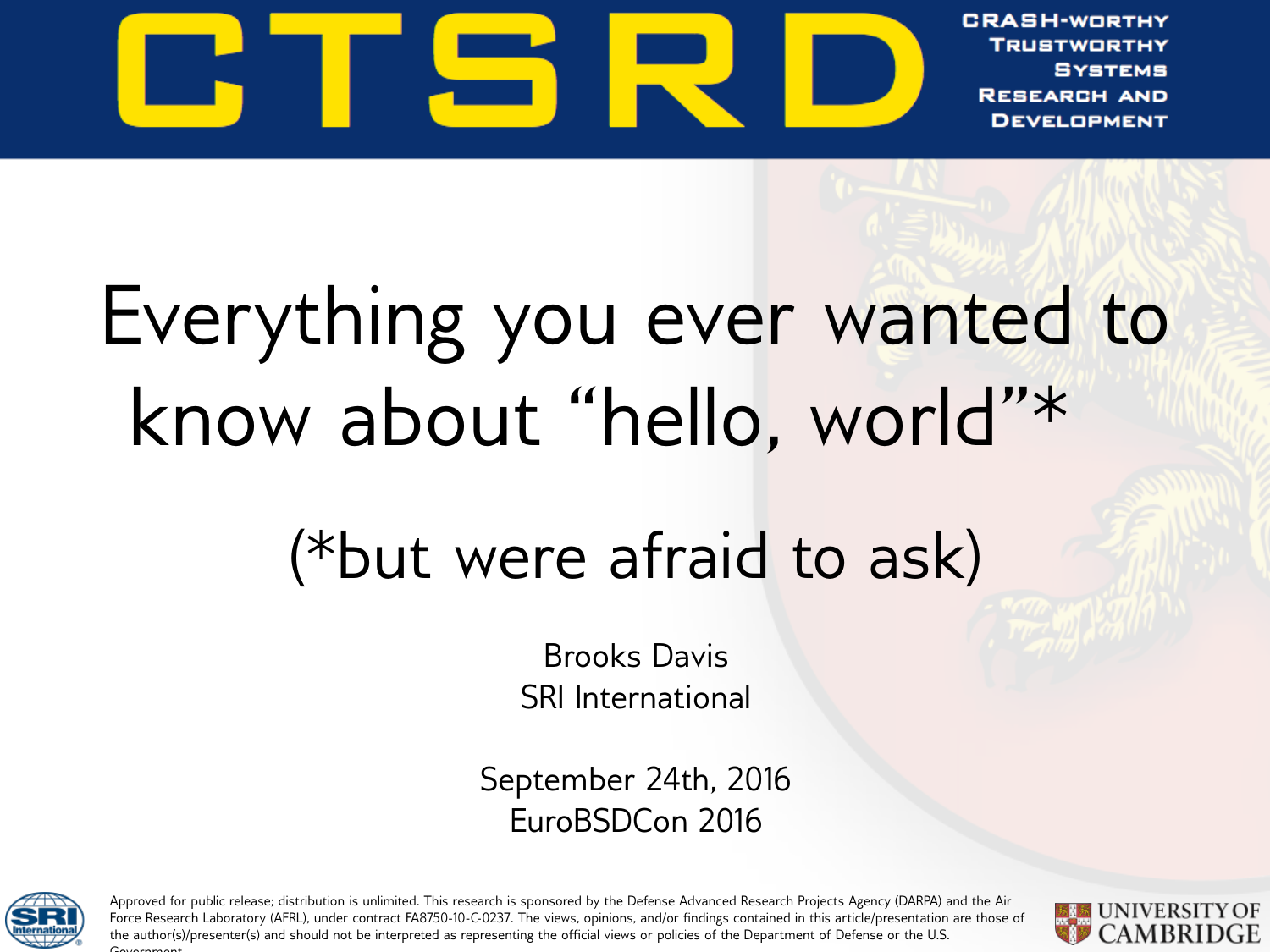

# Everything you ever wanted to know about “hello, world”*
(*but were afraid to ask)

Brooks Davis
SRI International

September 24th, 2016
EuroBSDCon 2016